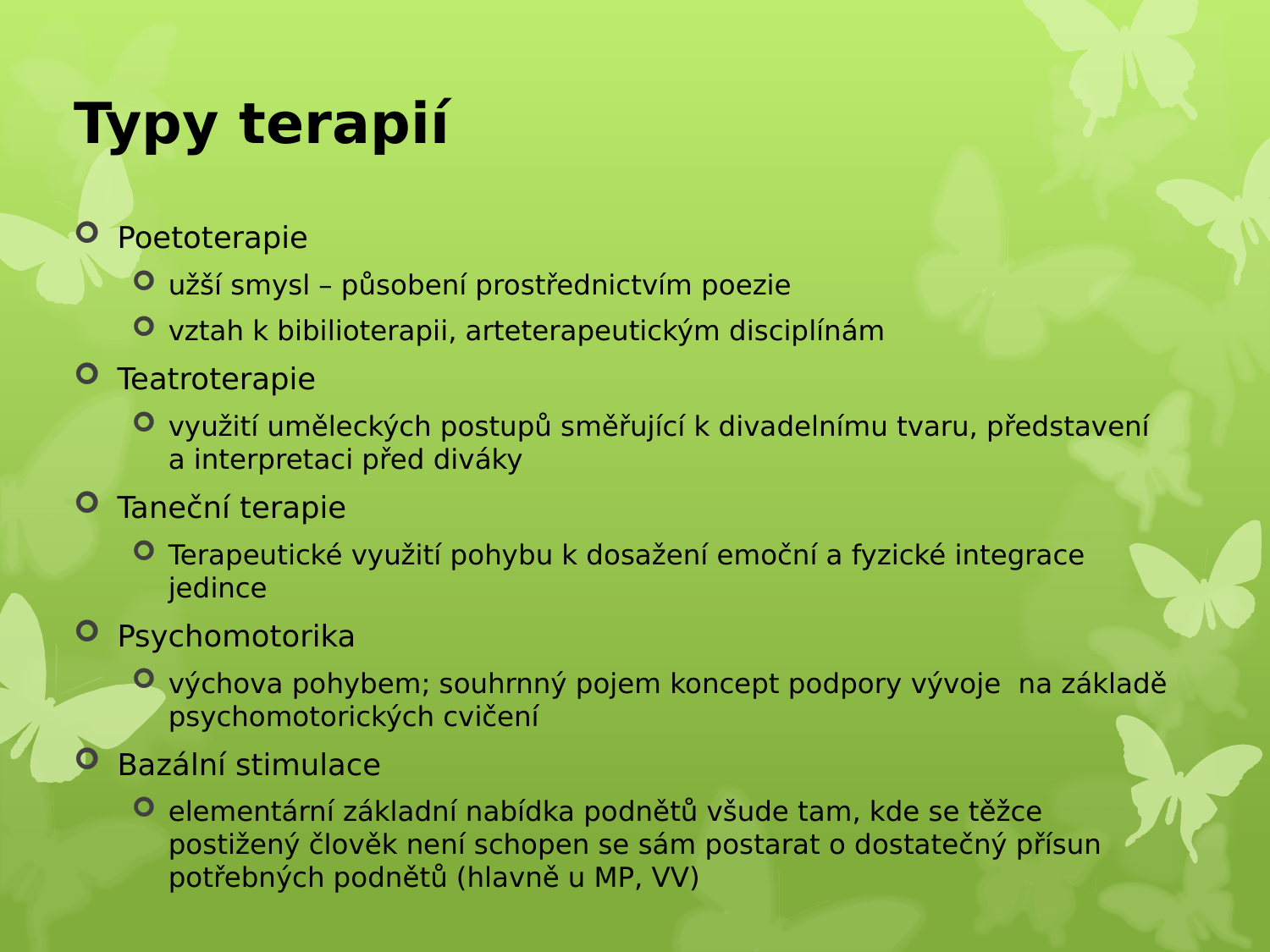

# Typy terapií
Poetoterapie
užší smysl – působení prostřednictvím poezie
vztah k bibilioterapii, arteterapeutickým disciplínám
Teatroterapie
využití uměleckých postupů směřující k divadelnímu tvaru, představení  a interpretaci před diváky
Taneční terapie
Terapeutické využití pohybu k dosažení emoční a fyzické integrace jedince
Psychomotorika
výchova pohybem; souhrnný pojem koncept podpory vývoje  na základě psychomotorických cvičení
Bazální stimulace
elementární základní nabídka podnětů všude tam, kde se těžce postižený člověk není schopen se sám postarat o dostatečný přísun potřebných podnětů (hlavně u MP, VV)